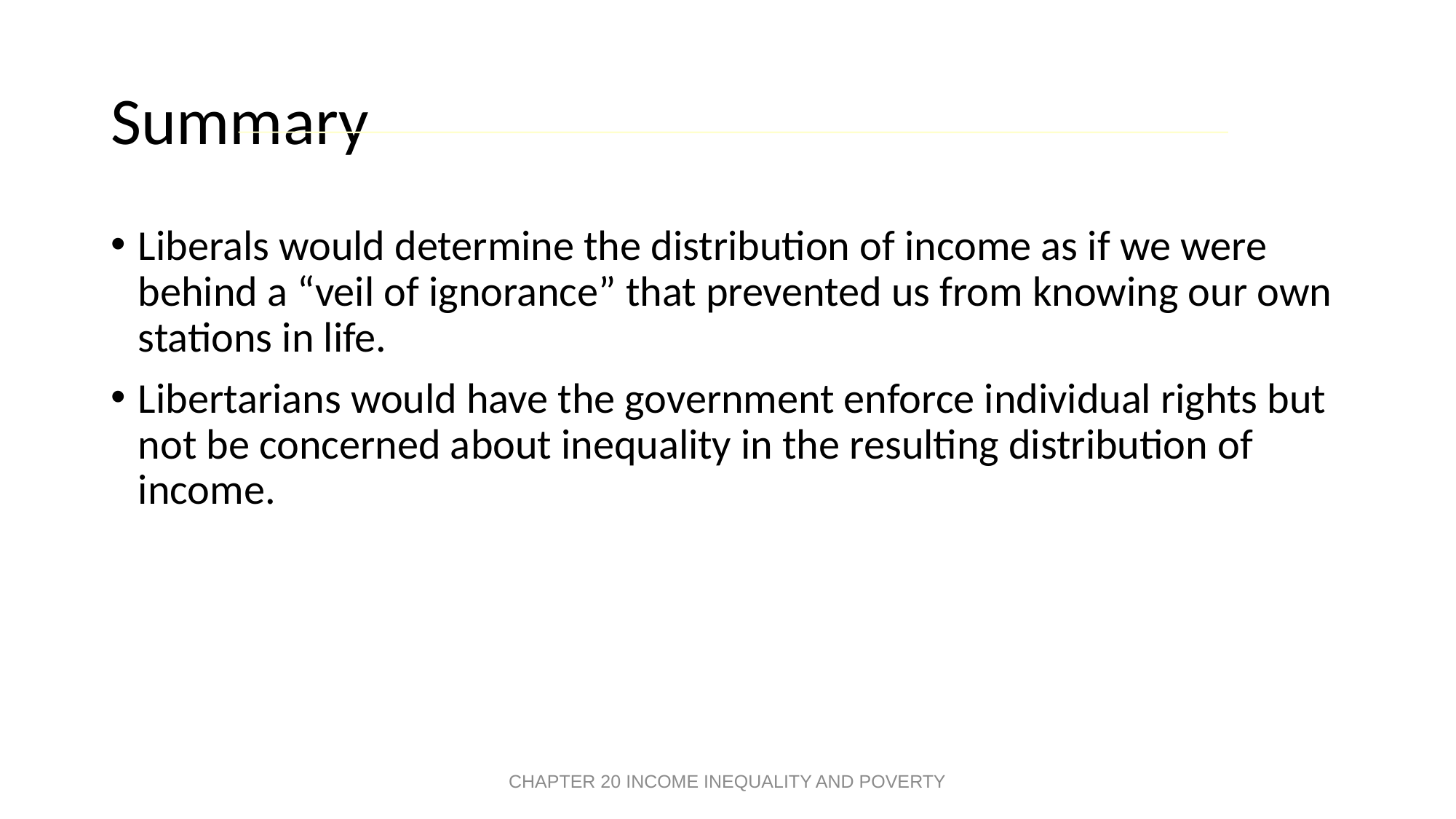

# Summary

Liberals would determine the distribution of income as if we were behind a “veil of ignorance” that prevented us from knowing our own stations in life.
Libertarians would have the government enforce individual rights but not be concerned about inequality in the resulting distribution of income.
CHAPTER 20 INCOME INEQUALITY AND POVERTY